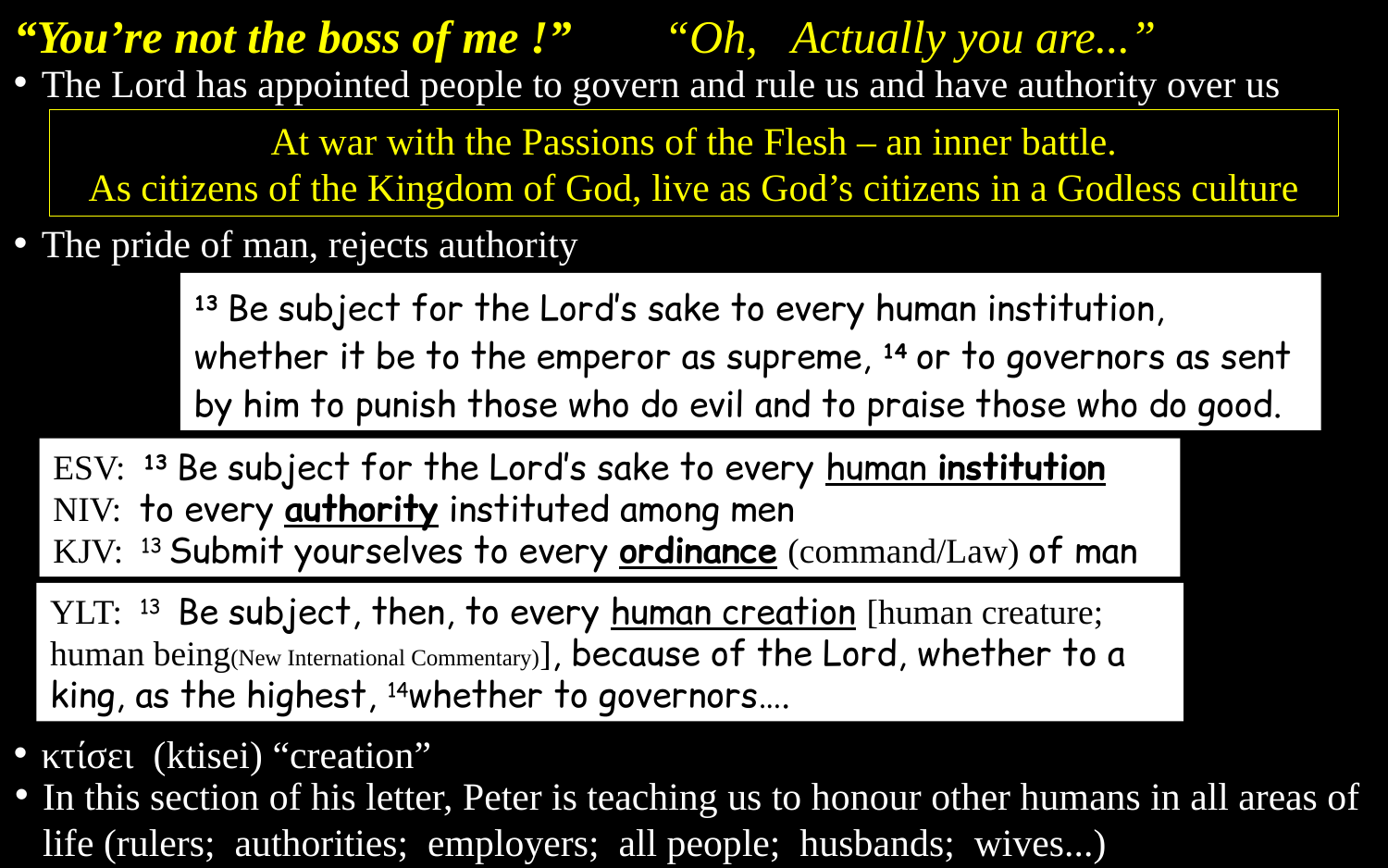

“You’re not the boss of me !”
“Oh,   Actually you are...”
The Lord has appointed people to govern and rule us and have authority over us
At war with the Passions of the Flesh – an inner battle.
As citizens of the Kingdom of God, live as God’s citizens in a Godless culture
The pride of man, rejects authority
13 Be subject for the Lord’s sake to every human institution, whether it be to the emperor as supreme, 14 or to governors as sent by him to punish those who do evil and to praise those who do good.
ESV:  13 Be subject for the Lord’s sake to every human institution
NIV:  to every authority instituted among men
KJV:  13 Submit yourselves to every ordinance (command/Law) of man
YLT:  13  Be subject, then, to every human creation [human creature;  human being(New International Commentary)], because of the Lord, whether to a king, as the highest, 14whether to governors….
κτίσει  (ktisei) “creation”
In this section of his letter, Peter is teaching us to honour other humans in all areas of life (rulers;  authorities;  employers;  all people;  husbands;  wives...)